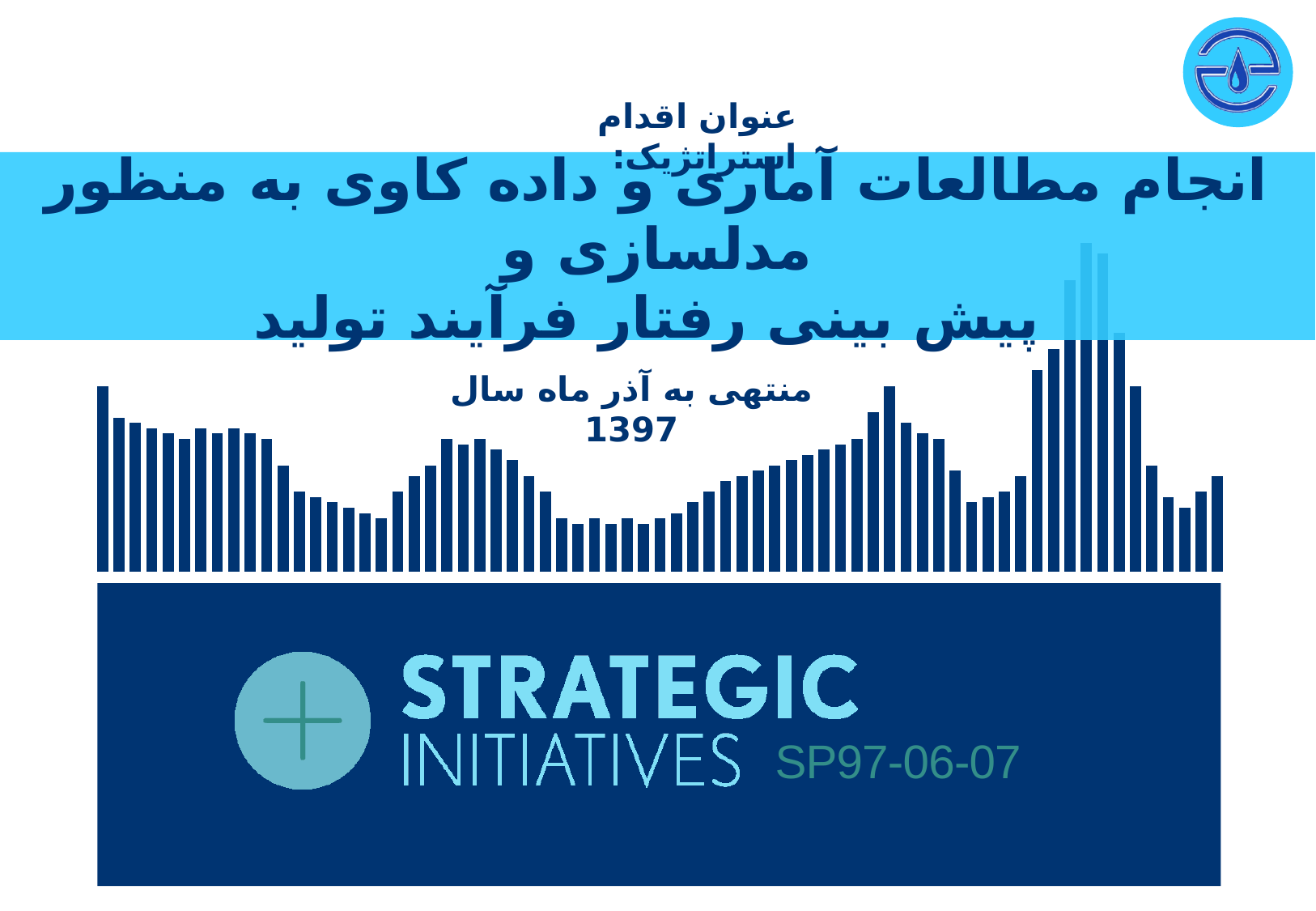

# انجام مطالعات آماری و داده کاوی به منظور مدلسازی و پیش بینی رفتار فرآیند تولید
منتهی به آذر ماه سال 1397
SP97-06-07